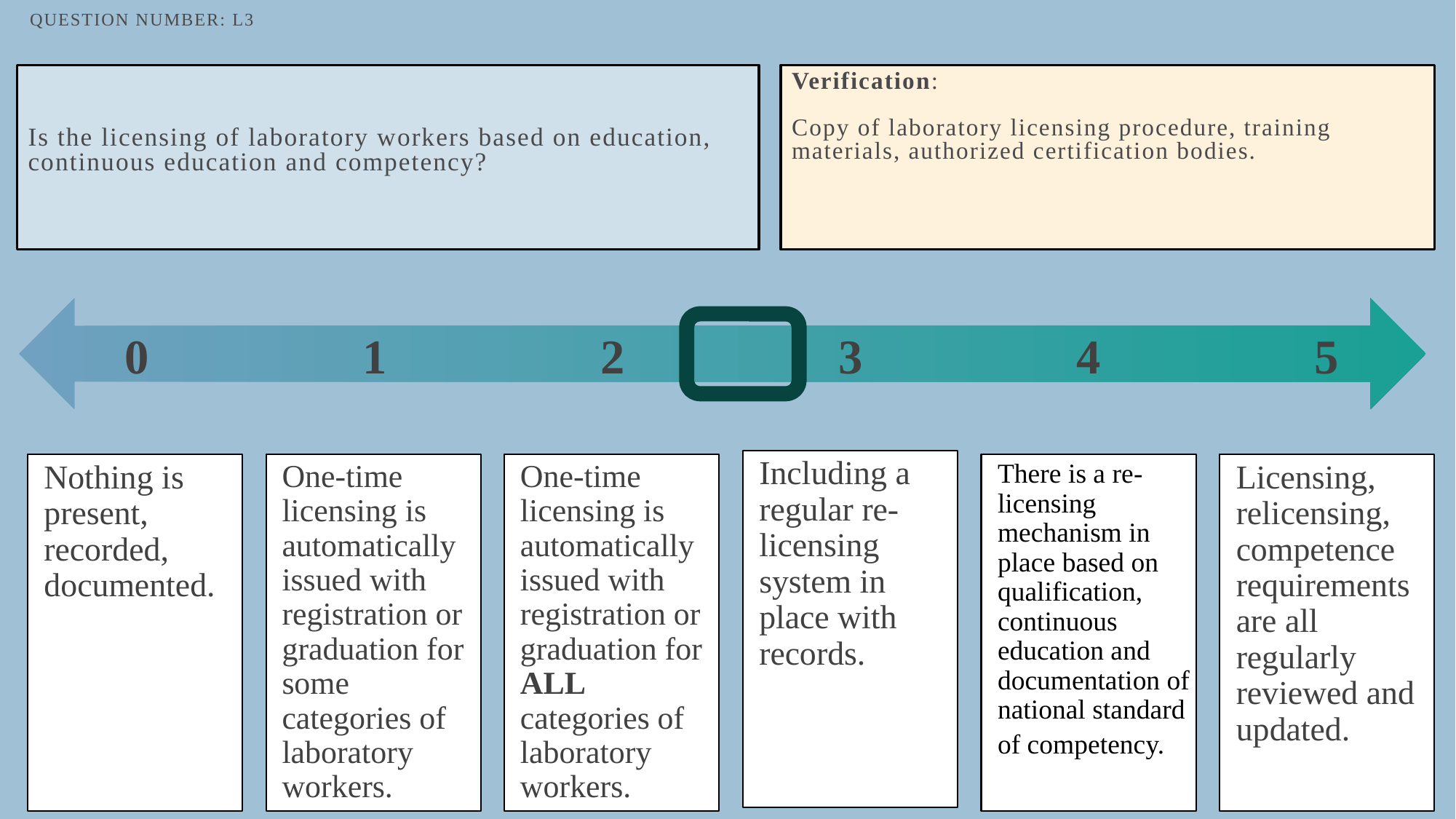

# Question number: L3

Is the licensing of laboratory workers based on education, continuous education and competency?
Verification:

Copy of laboratory licensing procedure, training materials, authorized certification bodies.

0
1
2
3
4
5

Including a regular re-licensing system in place with records.
Nothing is present, recorded, documented.
One-time licensing is automatically issued with registration or graduation for some categories of laboratory workers.
One-time licensing is automatically issued with registration or graduation for ALL categories of laboratory workers.
There is a re-licensing mechanism in place based on qualification, continuous education and documentation of national standard of competency.
Licensing, relicensing, competence requirements are all regularly reviewed and updated.
9